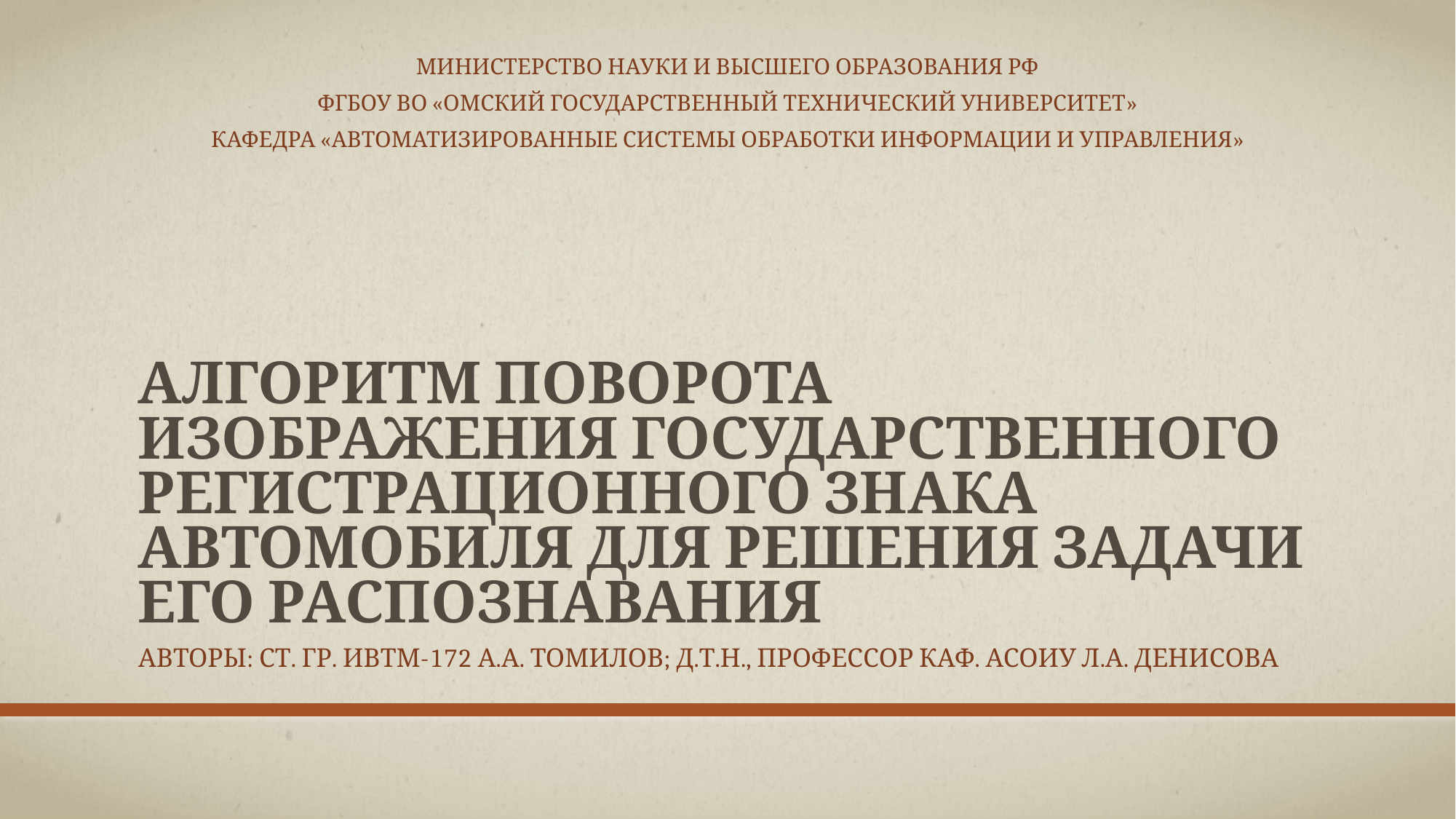

Министерство науки и высшего образования РФ
ФГБОУ ВО «Омский государственный технический университет»
Кафедра «Автоматизированные системы обработки информации и управления»
# АЛГОРИТМ ПОВОРОТА ИЗОБРАЖЕНИЯ ГОСУДАРСТВЕННОГО РЕГИСТРАЦИОННОГО ЗНАКА АВТОМОБИЛЯ ДЛЯ РЕШЕНИЯ ЗАДАЧИ ЕГО РАСПОЗНАВАНИЯ
Авторы: ст. гр. Ивтм-172 А.А. Томилов; д.т.н., профессор каф. АСОИУ л.а. Денисова